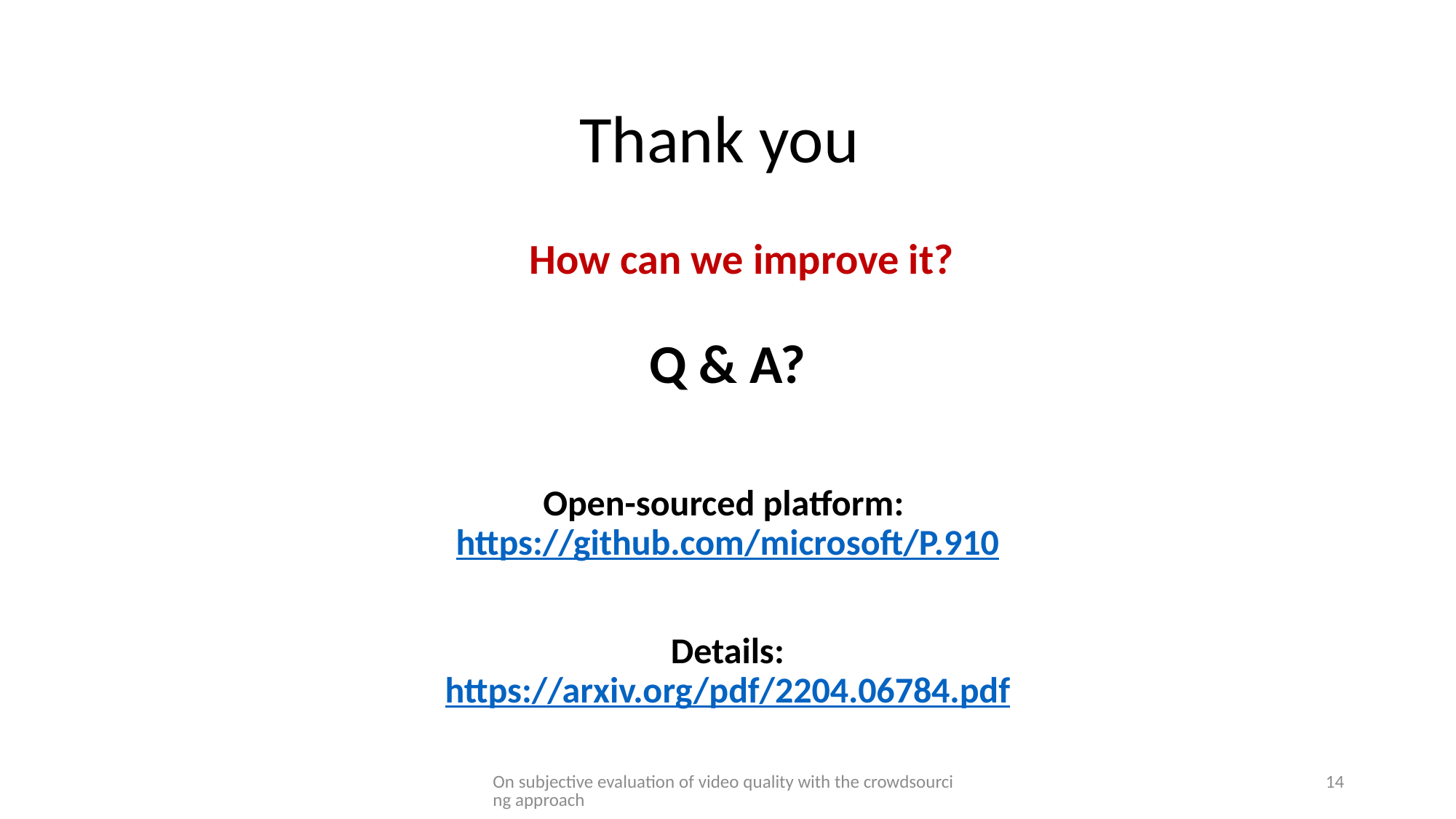

# Thank you
How can we improve it?
Q & A?

Open-sourced platform:
https://github.com/microsoft/P.910

Details:
https://arxiv.org/pdf/2204.06784.pdf

On subjective evaluation of video quality with the crowdsourcing approach
14